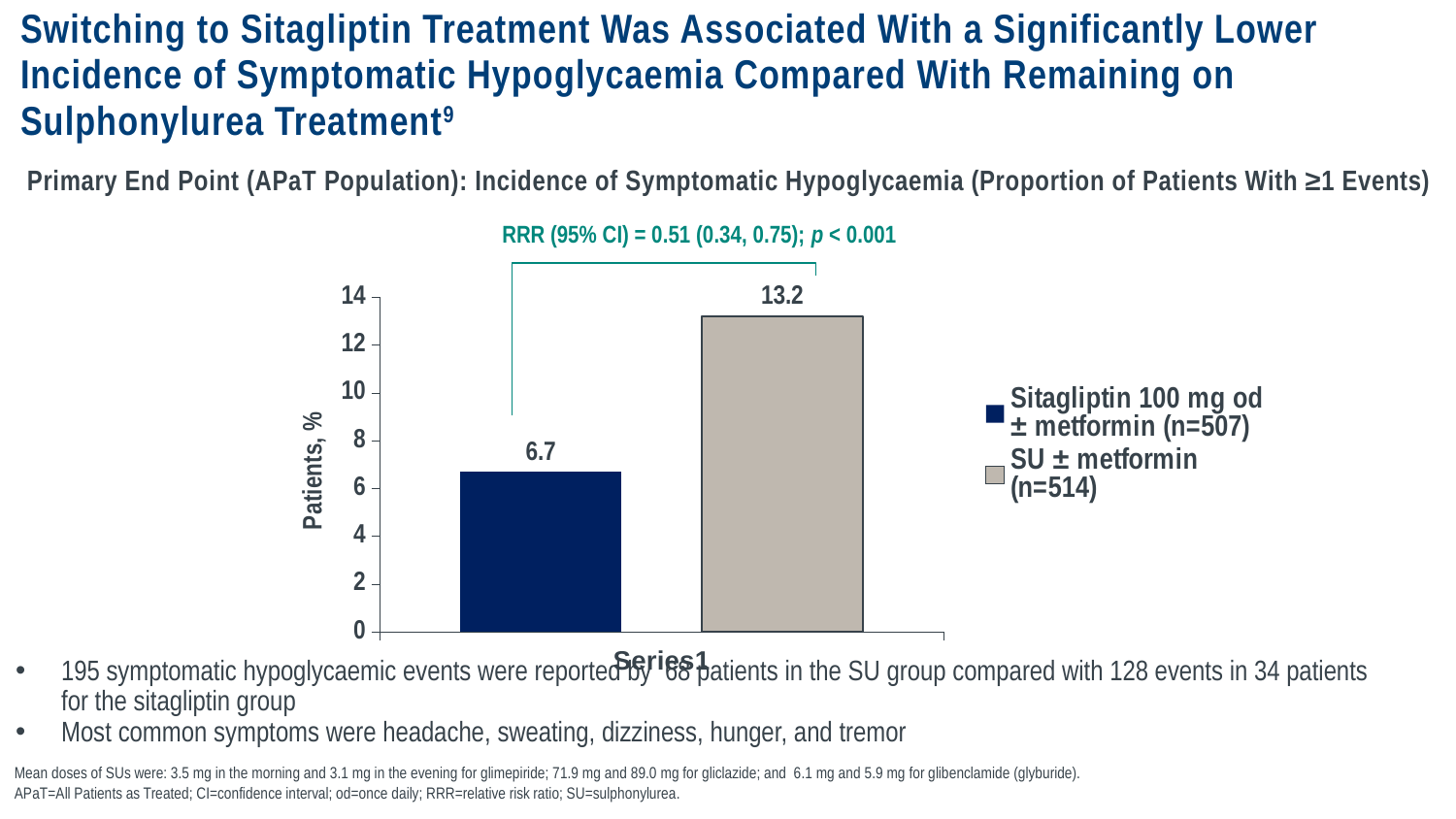

# Switching to Sitagliptin Treatment Was Associated With a Significantly Lower Incidence of Symptomatic Hypoglycaemia Compared With Remaining on Sulphonylurea Treatment9
Primary End Point (APaT Population): Incidence of Symptomatic Hypoglycaemia (Proportion of Patients With ≥1 Events)

RRR (95% CI) = 0.51 (0.34, 0.75); p < 0.001

### Chart

| Category | Sitagliptin 100 mg od ± metformin (n=507) | SU ± metformin (n=514) |
|---|---|---|
|  | 6.7 | 13.2 |
195 symptomatic hypoglycaemic events were reported by  68 patients in the SU group compared with 128 events in 34 patients for the sitagliptin group
Most common symptoms were headache, sweating, dizziness, hunger, and tremor
Mean doses of SUs were: 3.5 mg in the morning and 3.1 mg in the evening for glimepiride; 71.9 mg and 89.0 mg for gliclazide; and  6.1 mg and 5.9 mg for glibenclamide (glyburide).
APaT=All Patients as Treated; CI=confidence interval; od=once daily; RRR=relative risk ratio; SU=sulphonylurea.